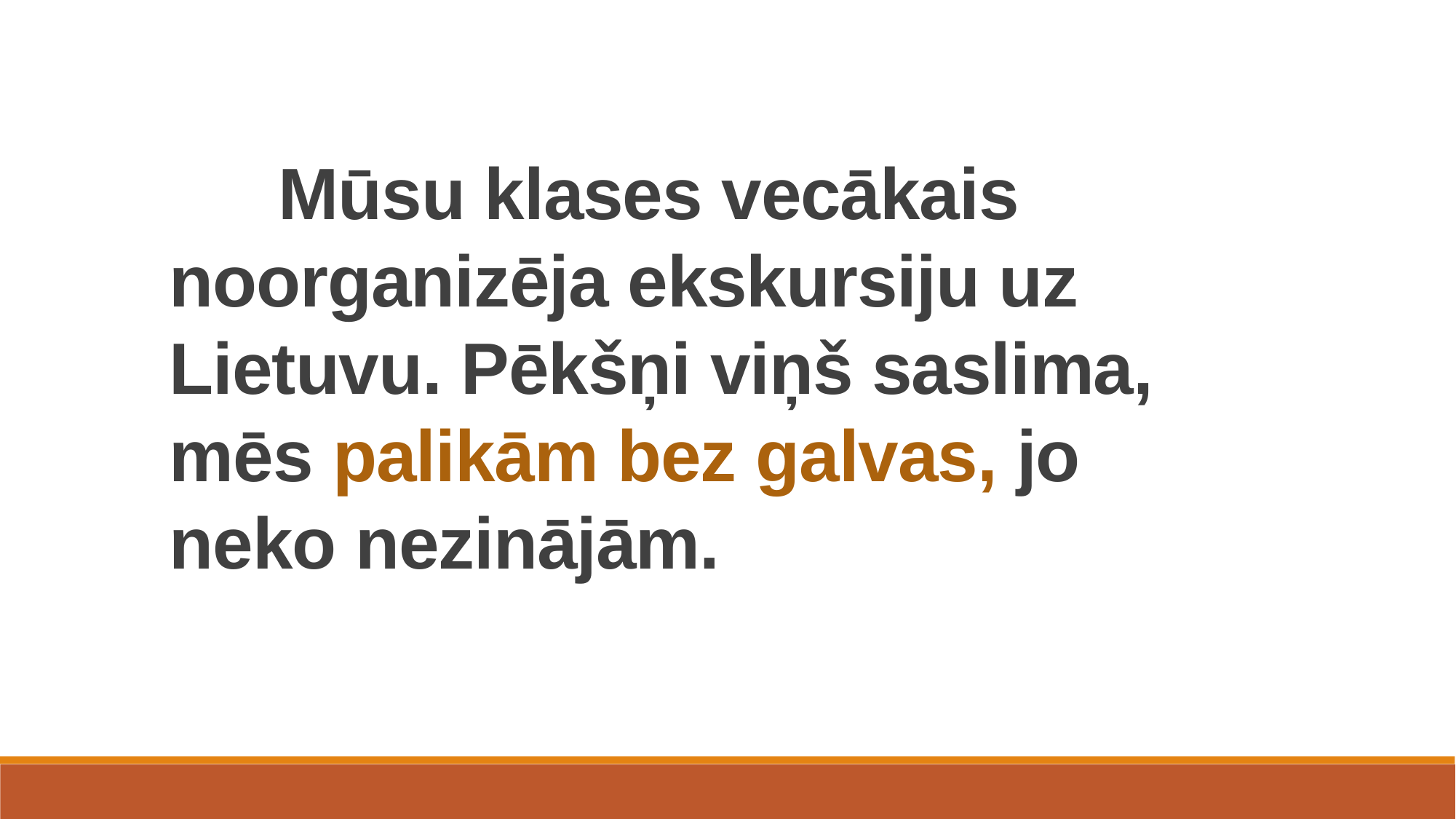

Mūsu klases vecākais noorganizēja ekskursiju uz Lietuvu. Pēkšņi viņš saslima, mēs palikām bez galvas, jo neko nezinājām.